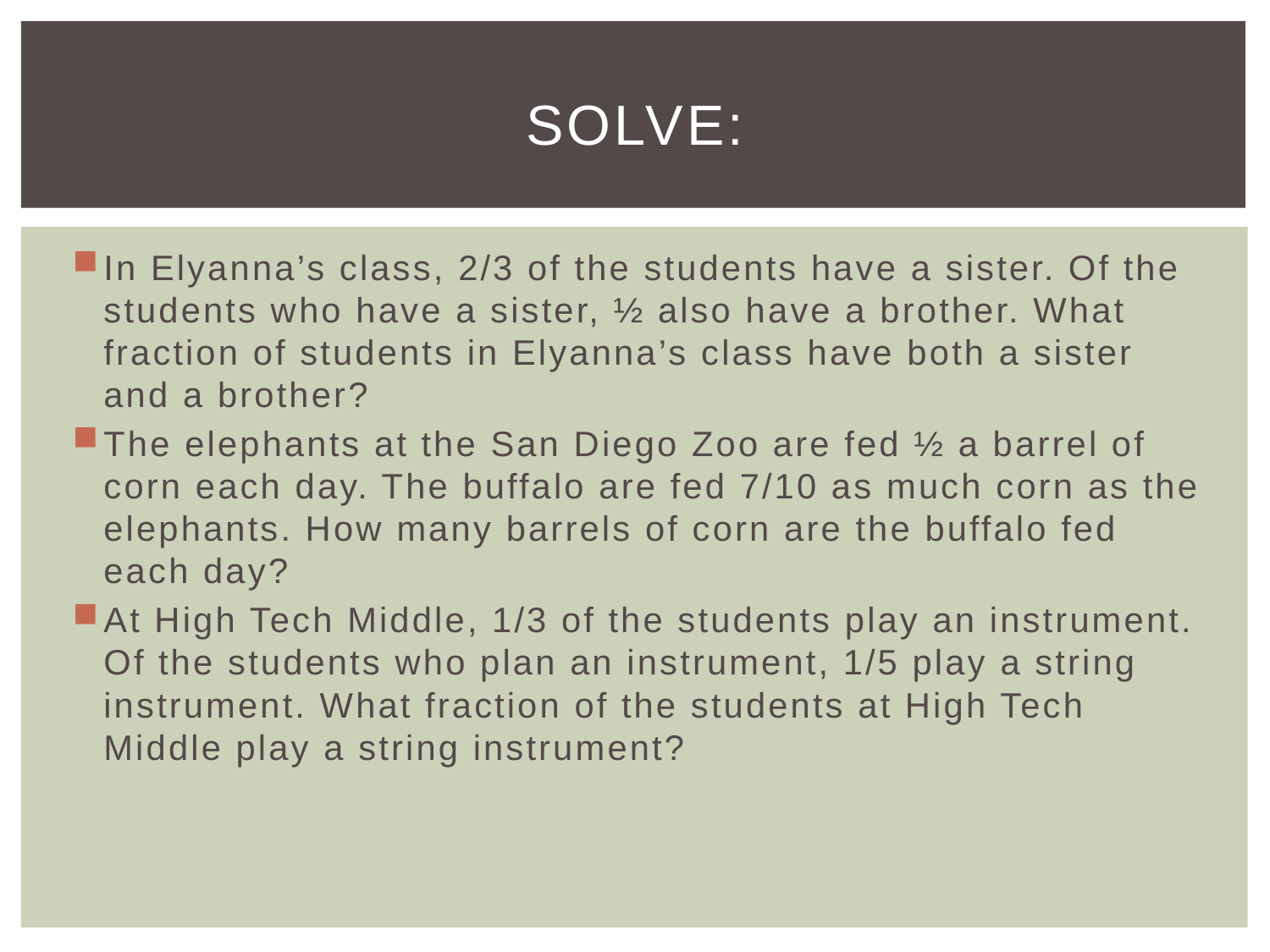

# Solve:
In Elyanna’s class, 2/3 of the students have a sister. Of the students who have a sister, ½ also have a brother. What fraction of students in Elyanna’s class have both a sister and a brother?
The elephants at the San Diego Zoo are fed ½ a barrel of corn each day. The buffalo are fed 7/10 as much corn as the elephants. How many barrels of corn are the buffalo fed each day?
At High Tech Middle, 1/3 of the students play an instrument. Of the students who plan an instrument, 1/5 play a string instrument. What fraction of the students at High Tech Middle play a string instrument?